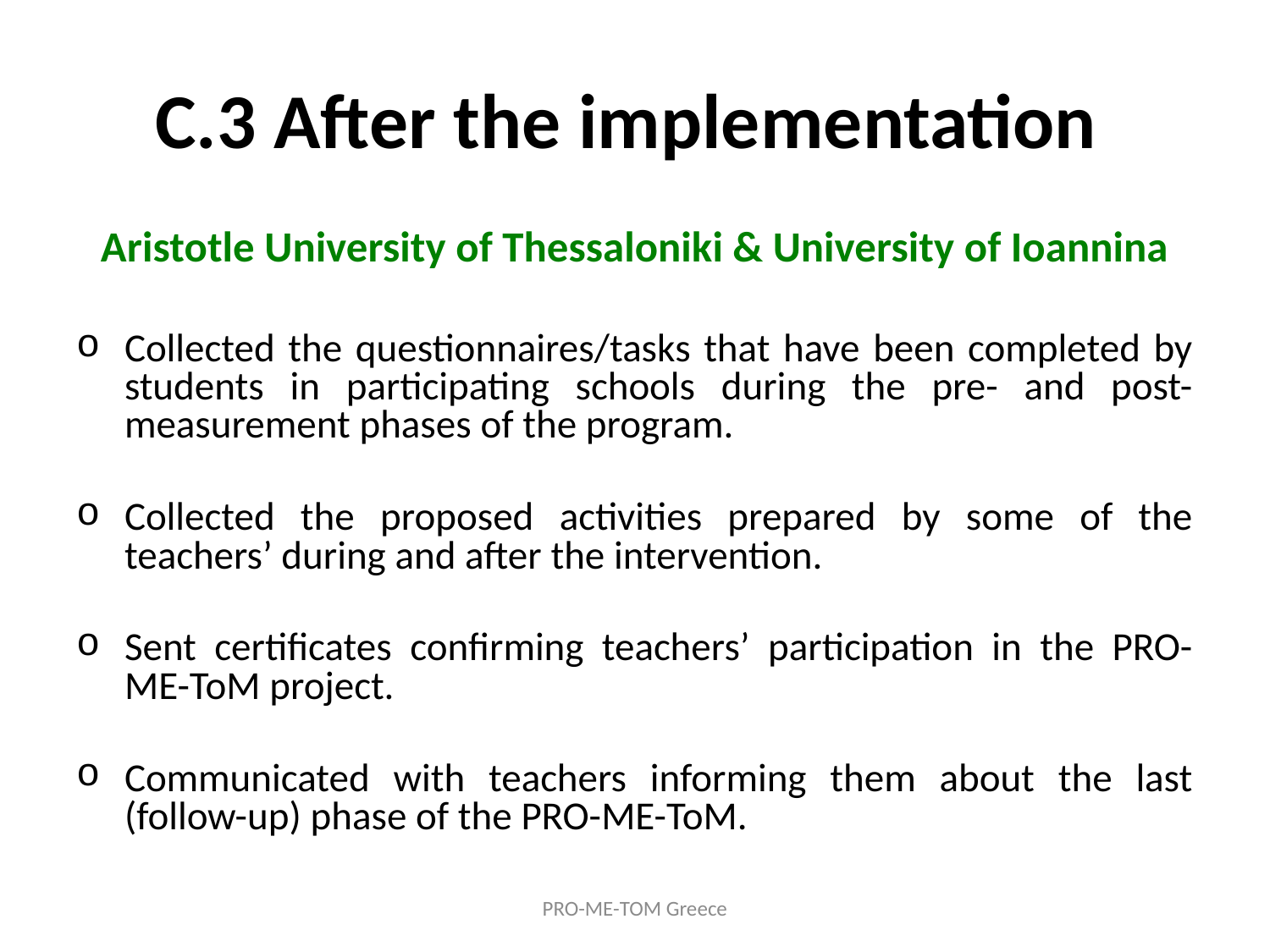

# C.3 After the implementation
Aristotle University of Thessaloniki & University of Ioannina

Collected the questionnaires/tasks that have been completed by students in participating schools during the pre- and post- measurement phases of the program.

Collected the proposed activities prepared by some of the teachers’ during and after the intervention.

Sent certificates confirming teachers’ participation in the PRO-ME-ToM project.

Communicated with teachers informing them about the last (follow-up) phase of the PRO-ME-ToM.

PRO-ME-TOM Greece